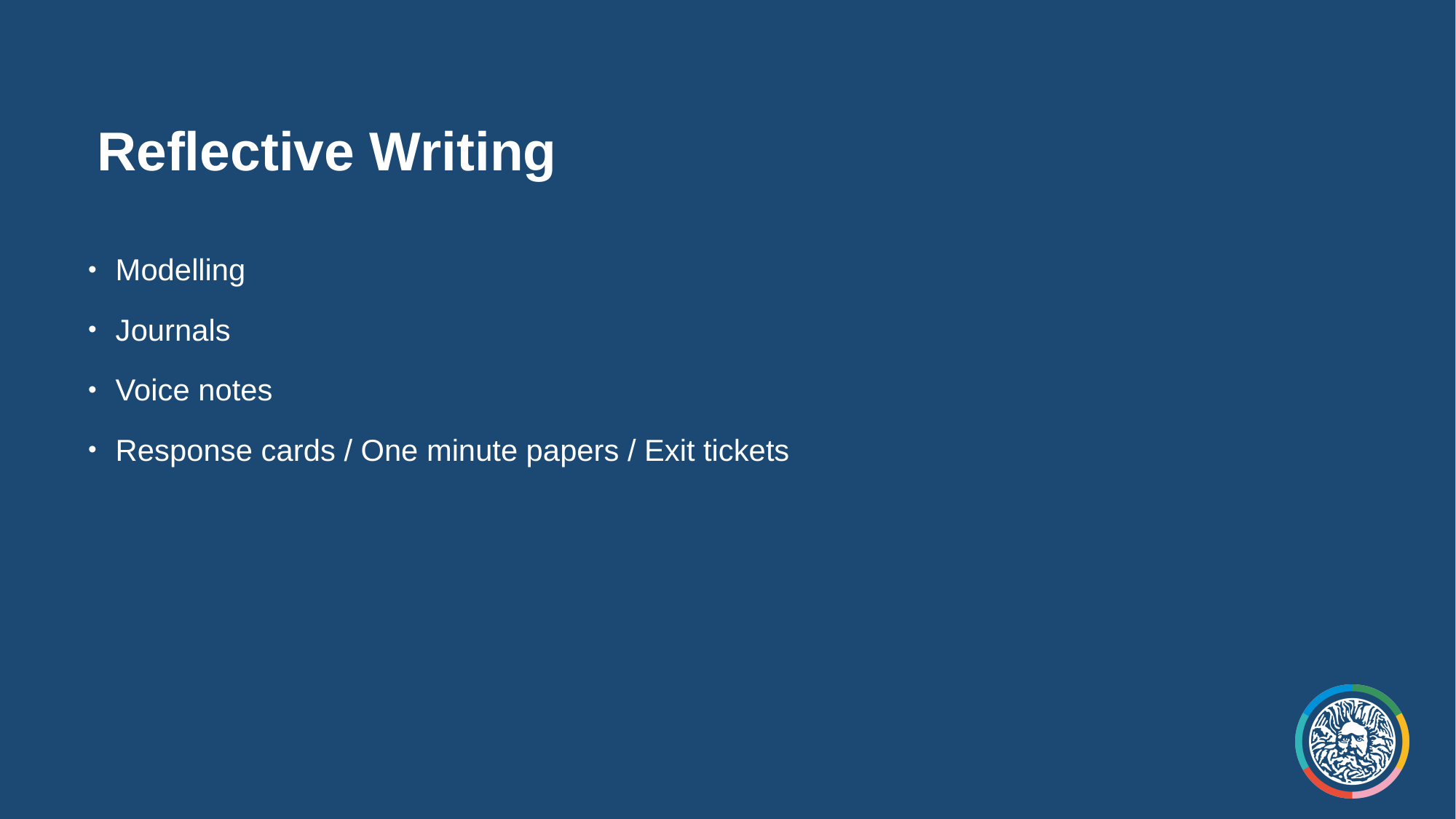

# Reflective Writing

Modelling
Journals
Voice notes
Response cards / One minute papers / Exit tickets